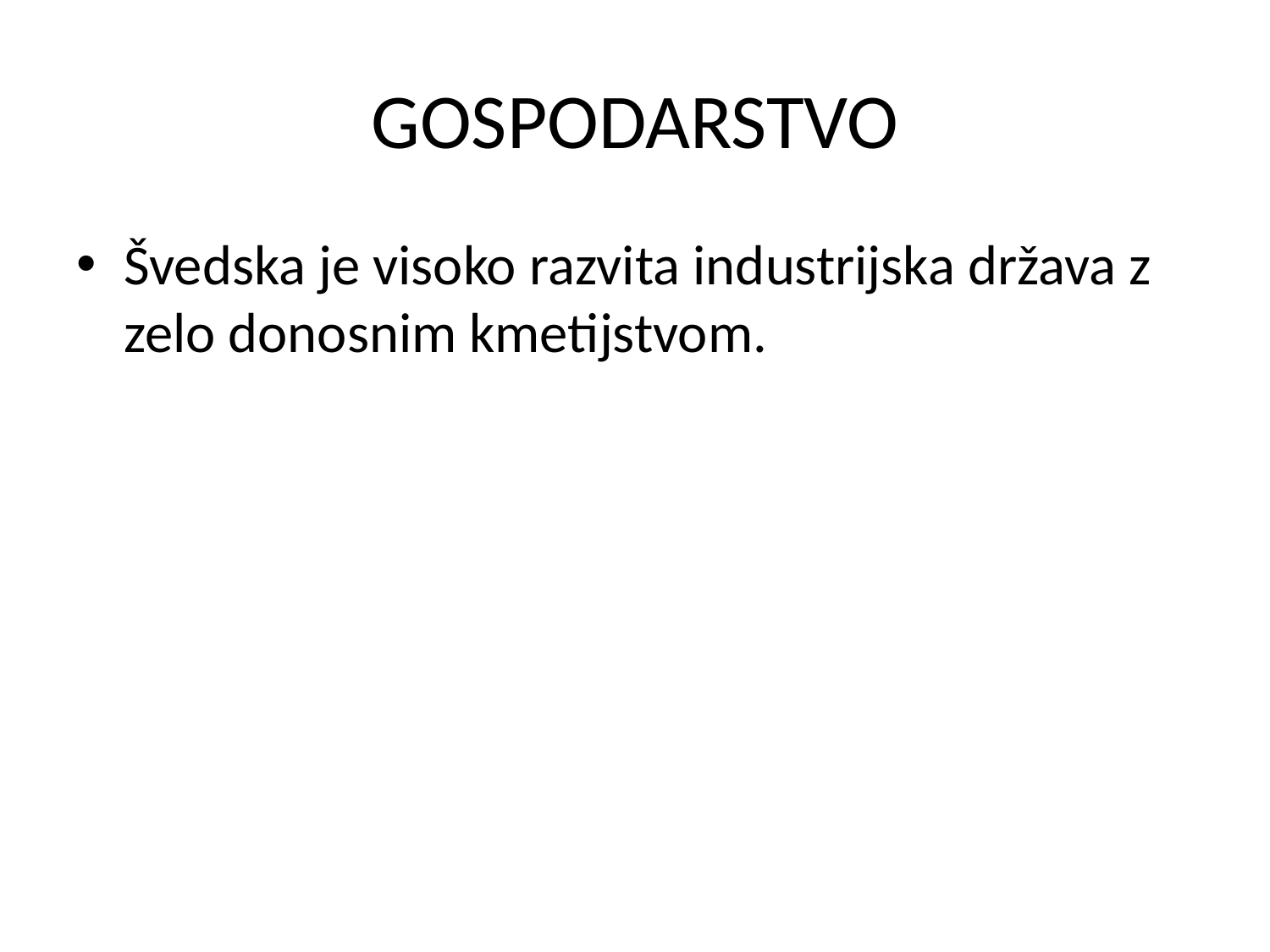

# GOSPODARSTVO
Švedska je visoko razvita industrijska država z zelo donosnim kmetijstvom.